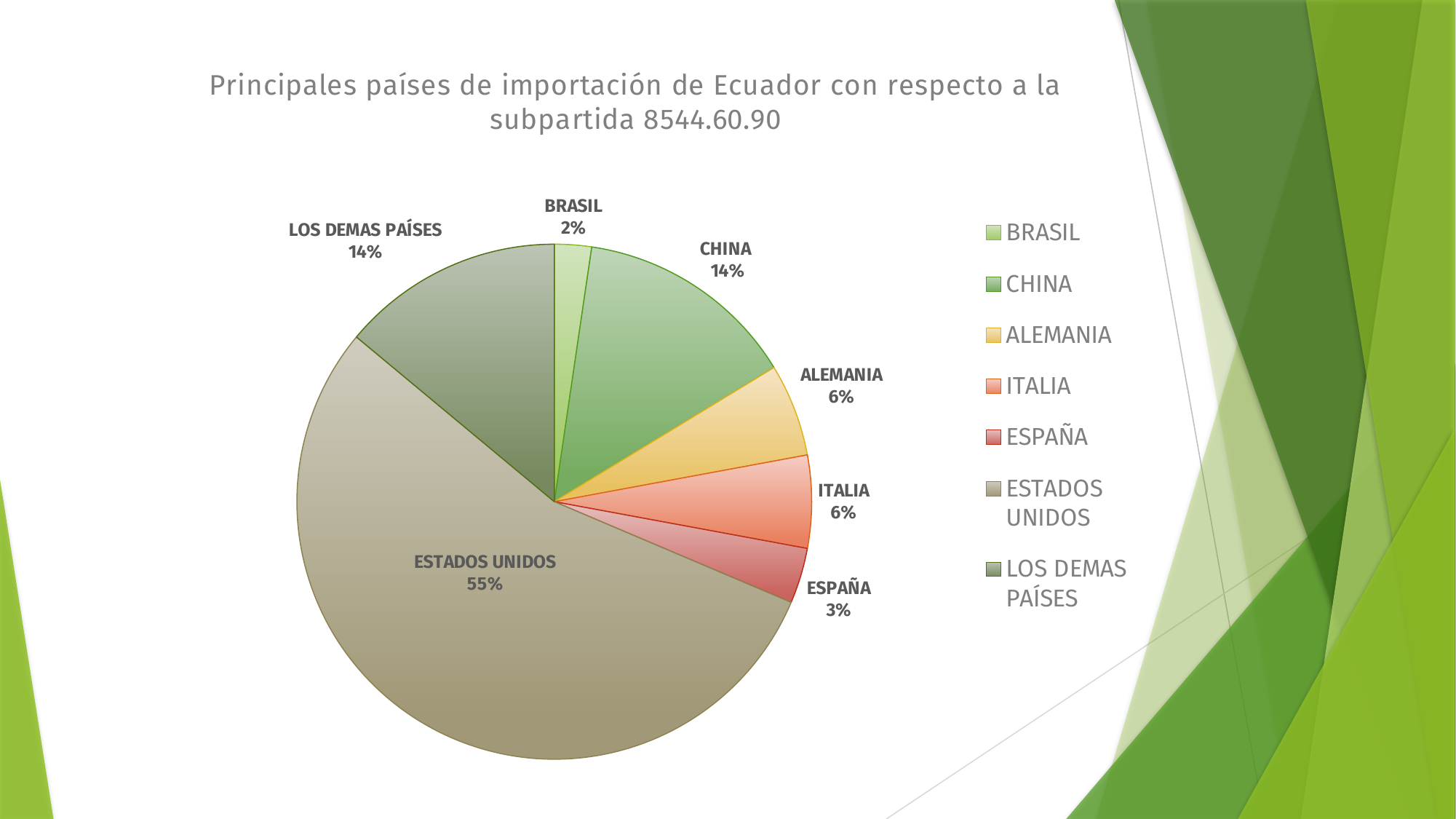

### Chart: Principales países de importación de Ecuador con respecto a la subpartida 8544.60.90

| Category | Total |
|---|---|
| BRASIL | 0.023255813953488372 |
| CHINA  | 0.13953488372093023 |
| ALEMANIA | 0.05813953488372093 |
| ITALIA | 0.05813953488372093 |
| ESPAÑA | 0.03488372093023256 |
| ESTADOS UNIDOS | 0.5465116279069767 |
| LOS DEMAS PAÍSES | 0.1395348837209302 |